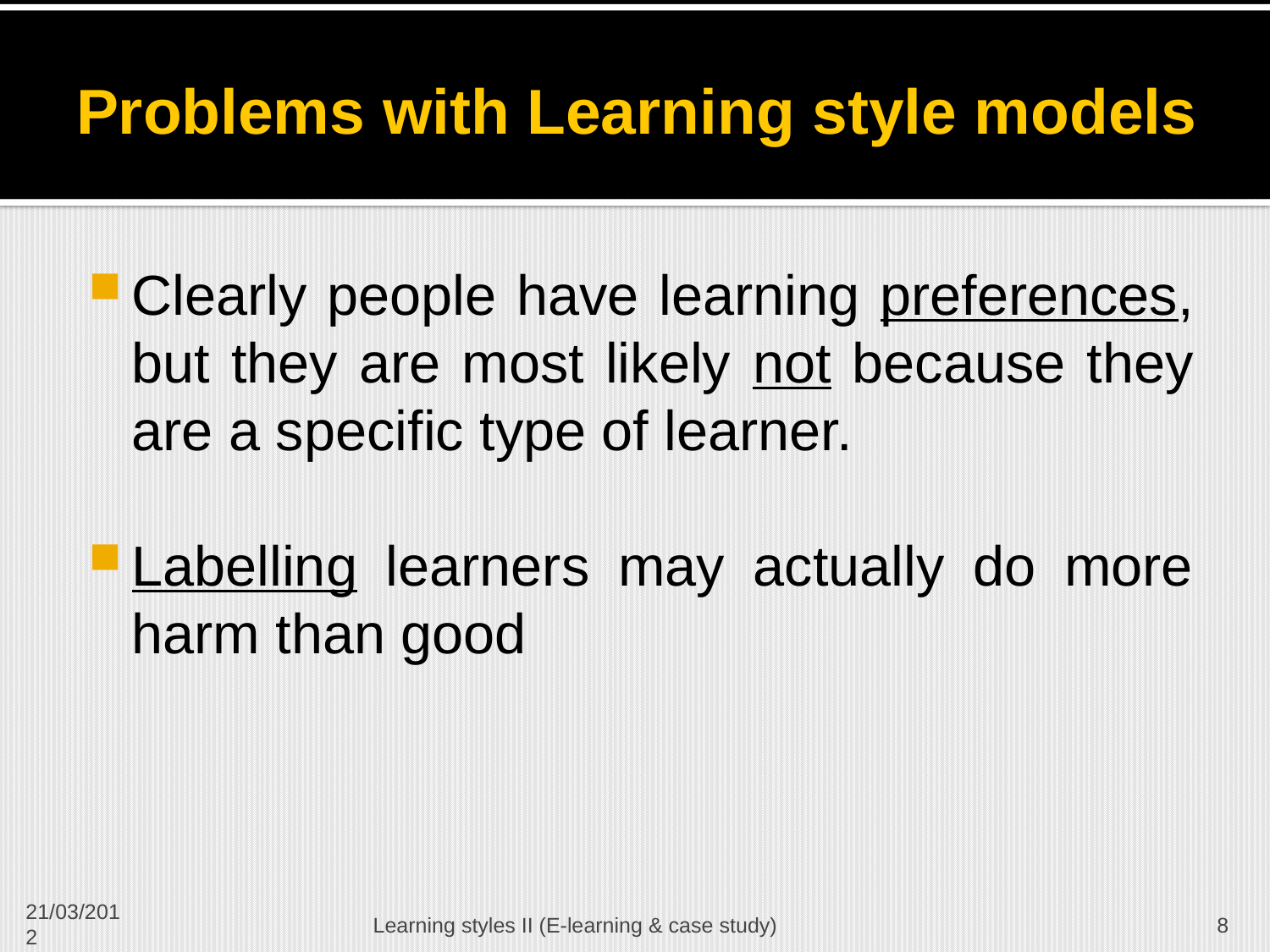

# Problems with Learning style models
Clearly people have learning preferences, but they are most likely not because they are a specific type of learner.

Labelling learners may actually do more harm than good
Learning styles II (E-learning & case study)
8